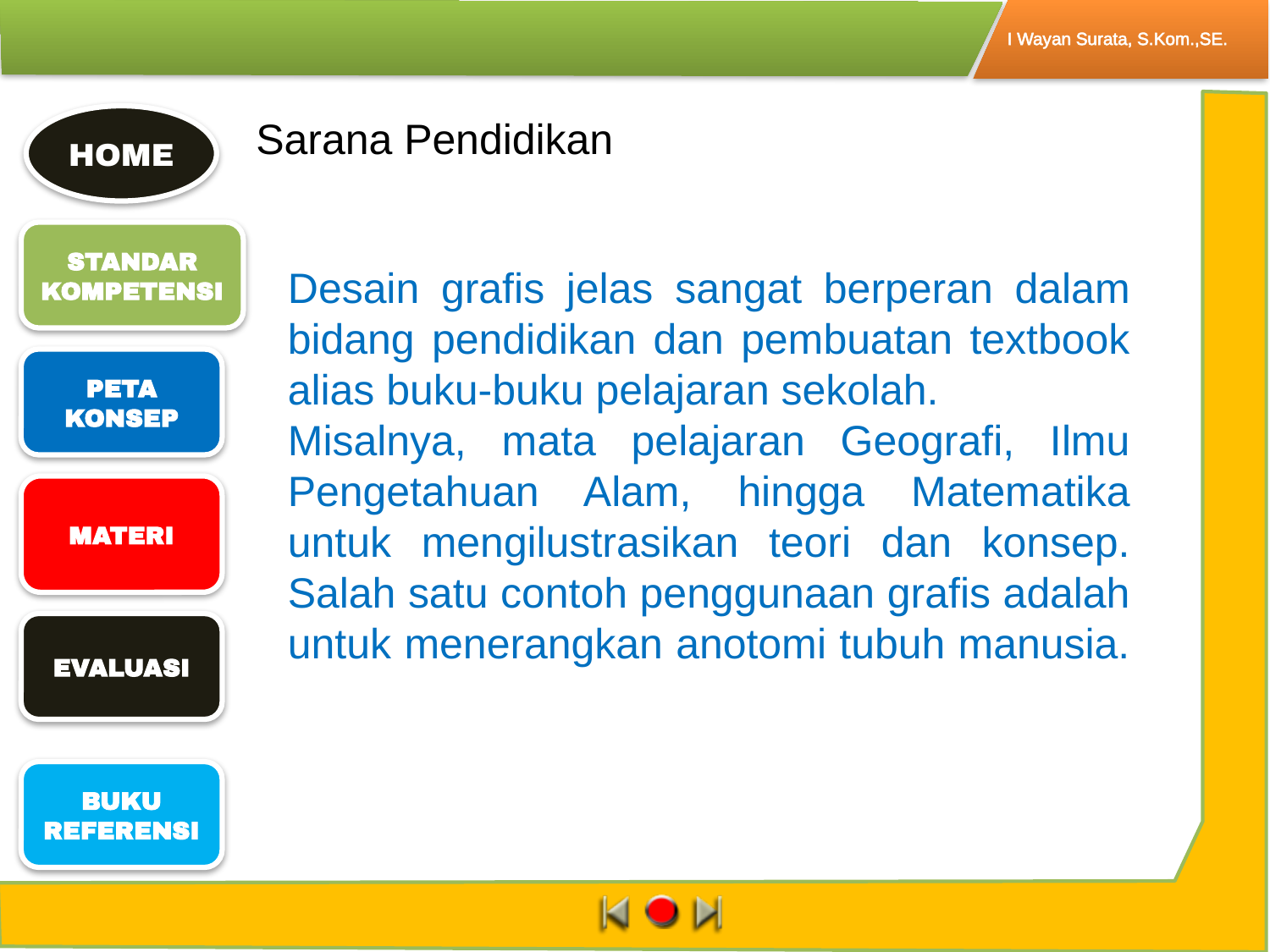

Sarana Pendidikan
Desain grafis jelas sangat berperan dalam bidang pendidikan dan pembuatan textbook alias buku-buku pelajaran sekolah.
Misalnya, mata pelajaran Geografi, Ilmu Pengetahuan Alam, hingga Matematika untuk mengilustrasikan teori dan konsep. Salah satu contoh penggunaan grafis adalah untuk menerangkan anotomi tubuh manusia.